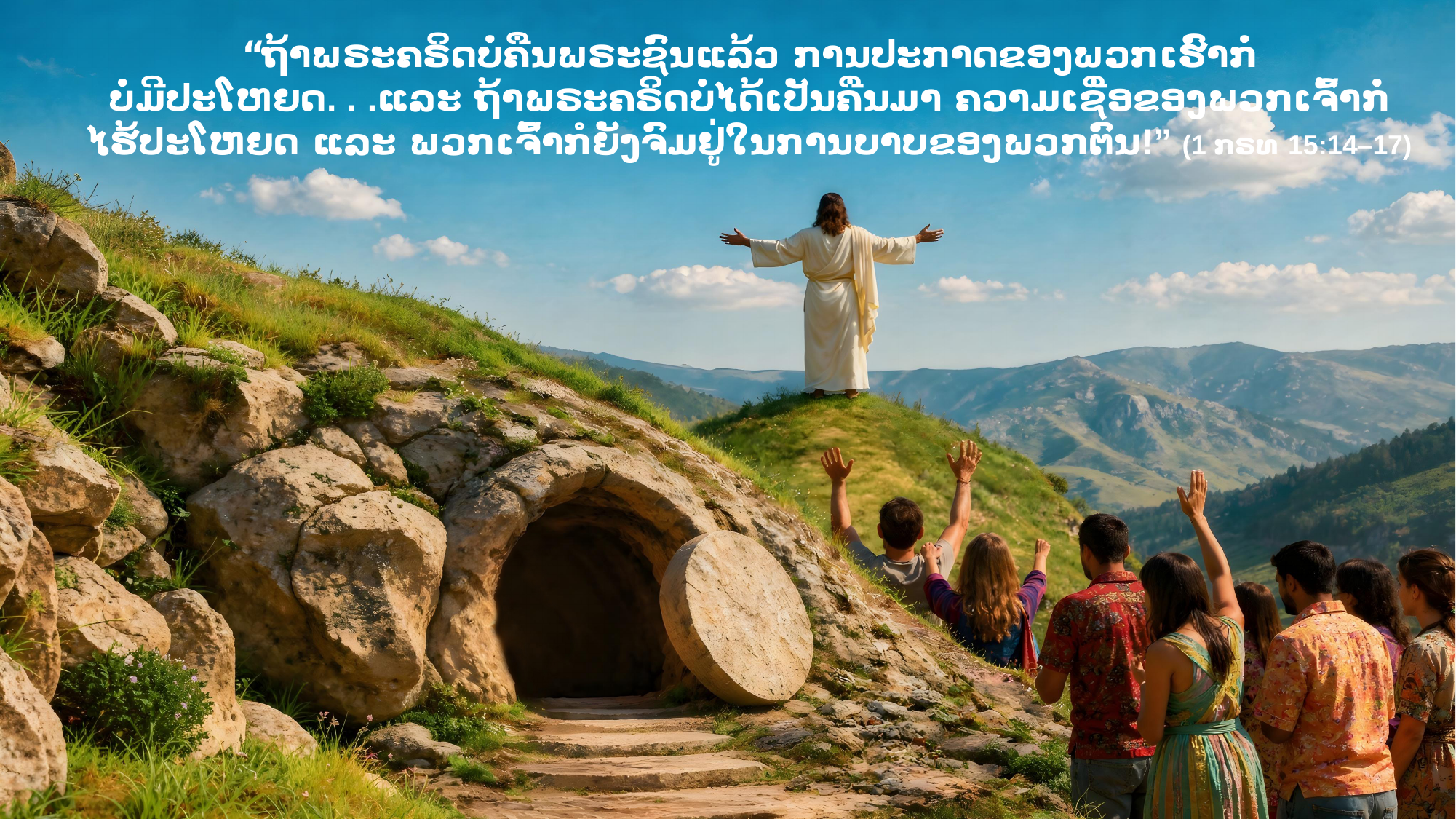

“ຖ້າພຣະຄຣິດບໍ່ຄືນພຣະຊົນແລ້ວ ການປະກາດຂອງພວກເຮົາກໍ່ບໍ່ມີປະໂຫຍດ. . .ແລະ ຖ້າພຣະຄຣິດບໍ່ໄດ້ເປັນຄືນມາ ຄວາມເຊື່ອຂອງພວກເຈົ້າກໍ່ໄຮ້ປະໂຫຍດ ແລະ ພວກເຈົ້າກໍຍັງຈົມຢູ່ໃນການບາບຂອງພວກຕົນ!” (1 ກຣທ 15:14–17)